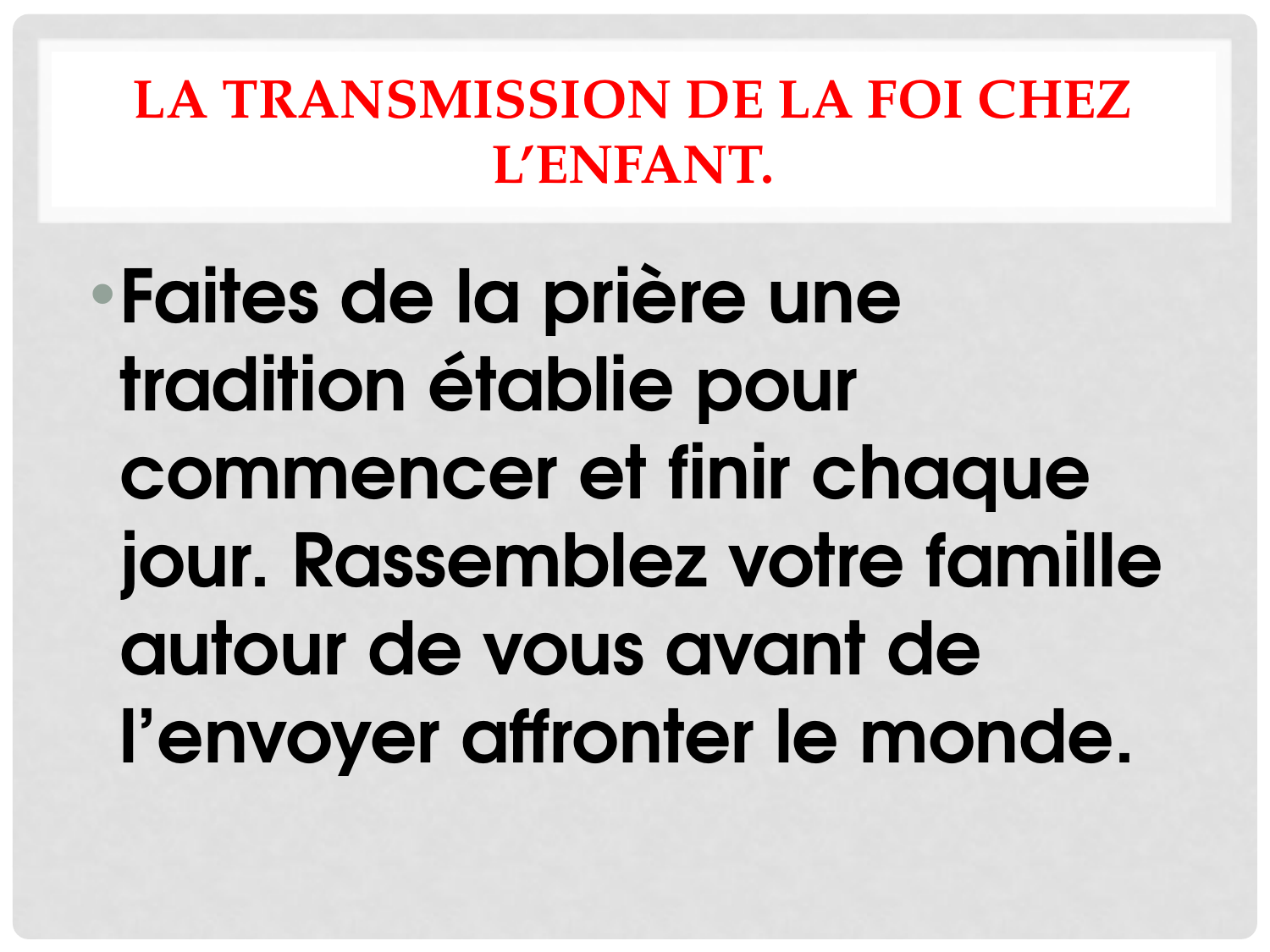

# La transmission de la foi chez l’enfant.
Faites de la prière une tradition établie pour commencer et finir chaque jour. Rassemblez votre famille autour de vous avant de l’envoyer affronter le monde.